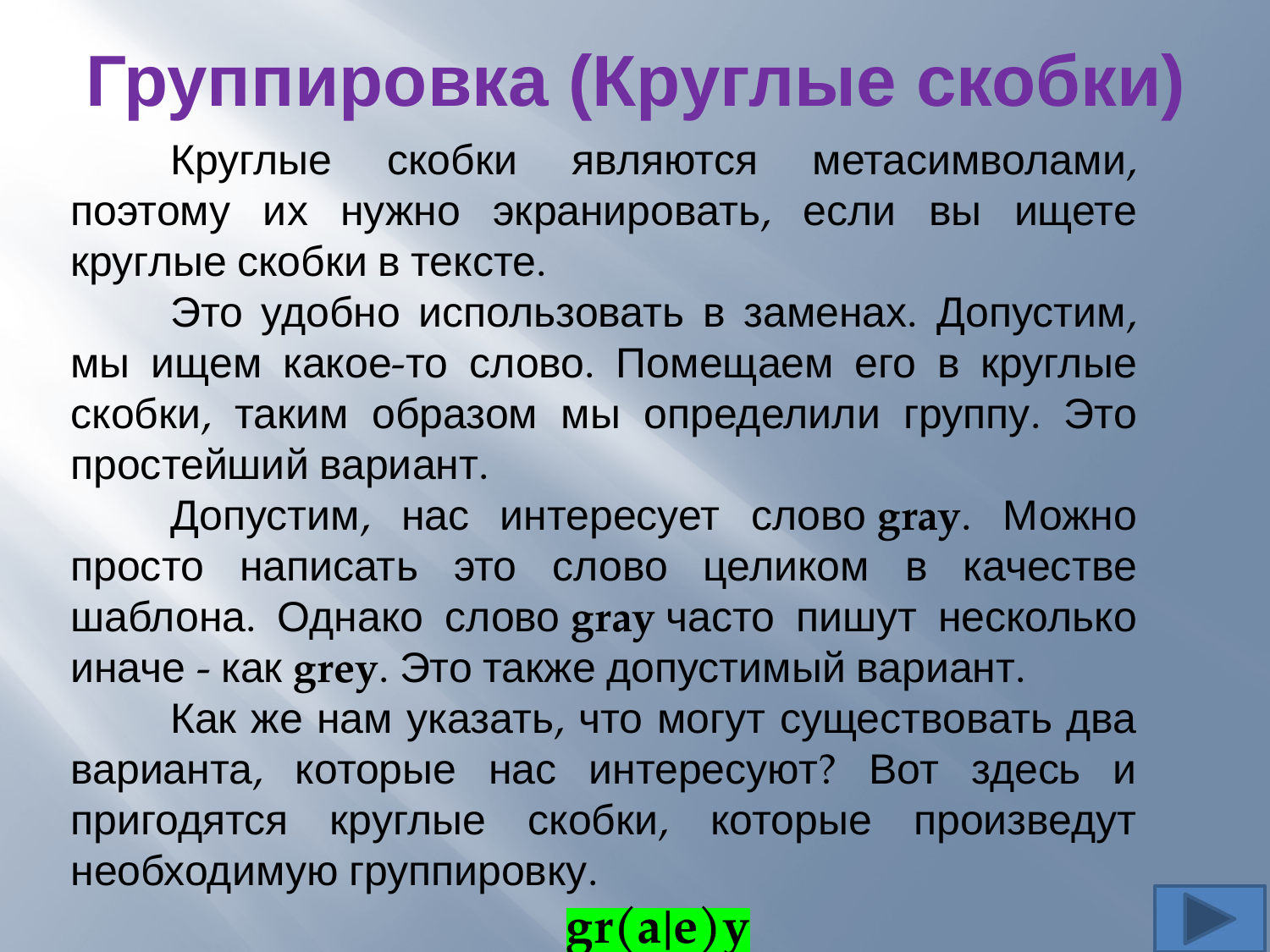

# Группировка (Круглые скобки)
Круглые скобки являются метасимволами, поэтому их нужно экранировать, если вы ищете круглые скобки в тексте.
Это удобно использовать в заменах. Допустим, мы ищем какое-то слово. Помещаем его в круглые скобки, таким образом мы определили группу. Это простейший вариант.
Допустим, нас интересует слово gray. Можно просто написать это слово целиком в качестве шаблона. Однако слово gray часто пишут несколько иначе - как grey. Это также допустимый вариант.
Как же нам указать, что могут существовать два варианта, которые нас интересуют? Вот здесь и пригодятся круглые скобки, которые произведут необходимую группировку.
 gr(a|e)y

11